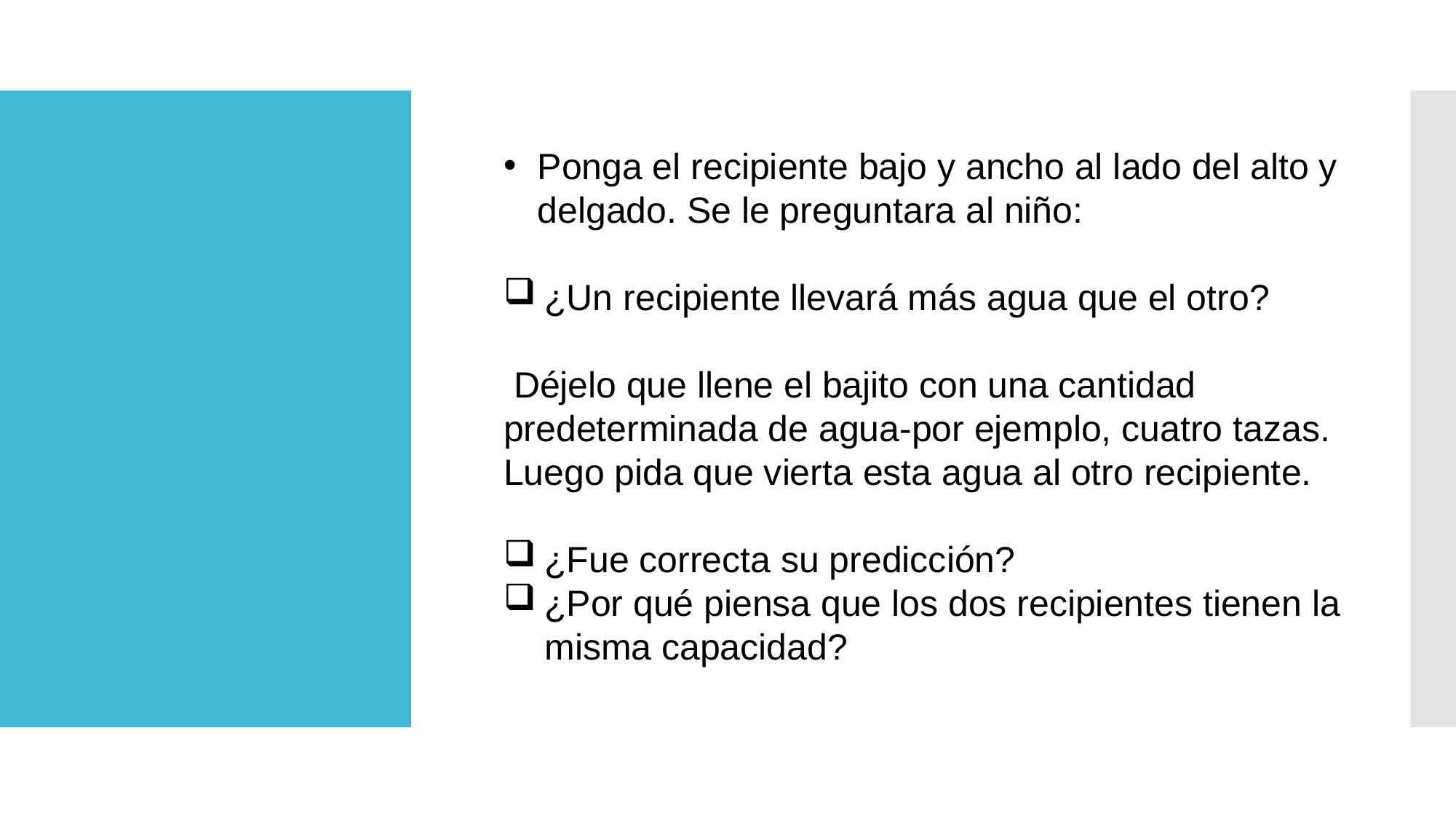

Ponga el recipiente bajo y ancho al lado del alto y delgado. Se le preguntara al niño:

¿Un recipiente llevará más agua que el otro?

 Déjelo que llene el bajito con una cantidad predeterminada de agua-por ejemplo, cuatro tazas. Luego pida que vierta esta agua al otro recipiente.

¿Fue correcta su predicción?
¿Por qué piensa que los dos recipientes tienen la misma capacidad?